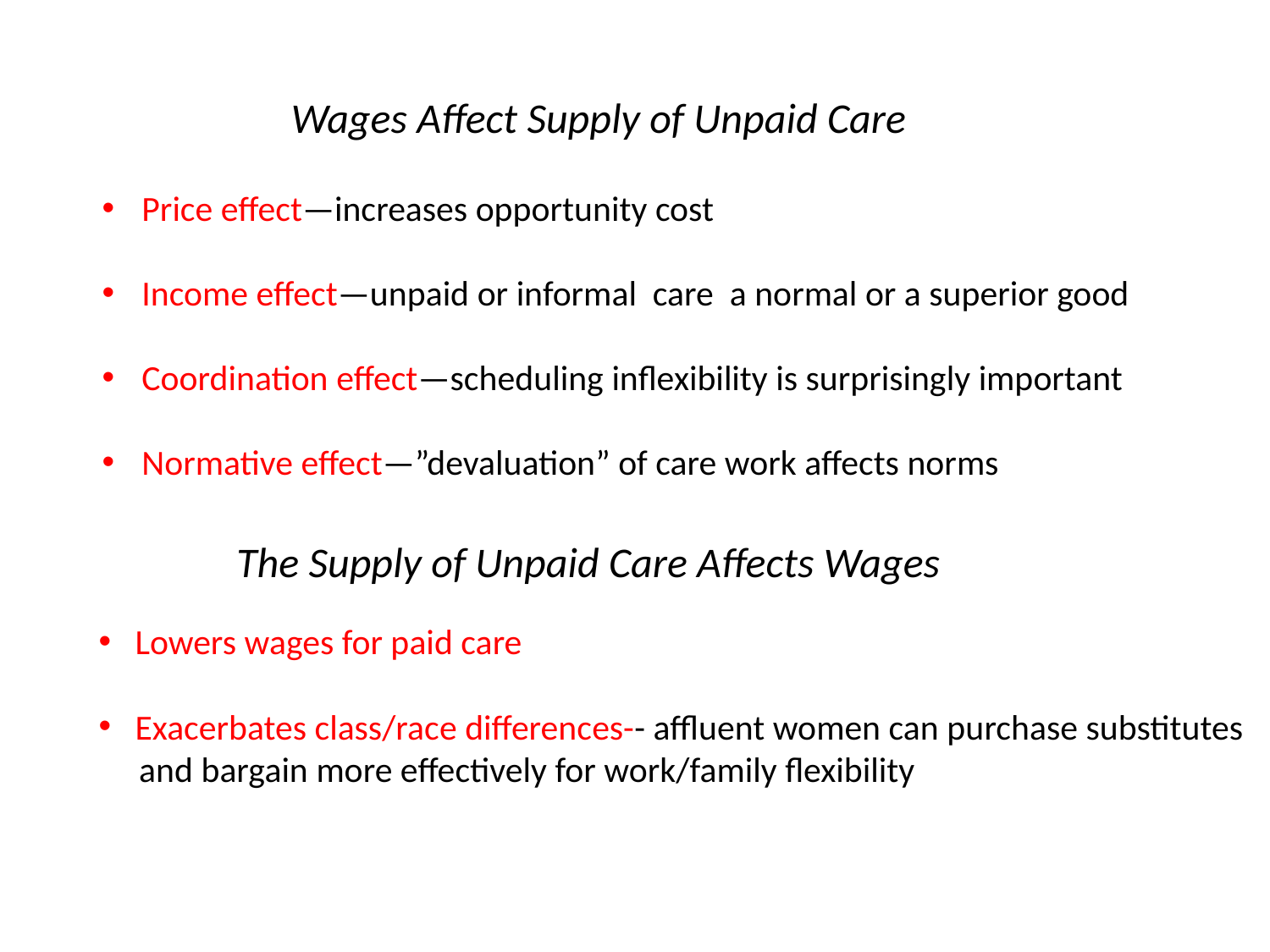

Wages Affect Supply of Unpaid Care
Price effect—increases opportunity cost

Income effect—unpaid or informal  care  a normal or a superior good

Coordination effect—scheduling inflexibility is surprisingly important

Normative effect—”devaluation” of care work affects norms
The Supply of Unpaid Care Affects Wages
   Lowers wages for paid care

   Exacerbates class/race differences-- affluent women can purchase substitutes
     and bargain more effectively for work/family flexibility